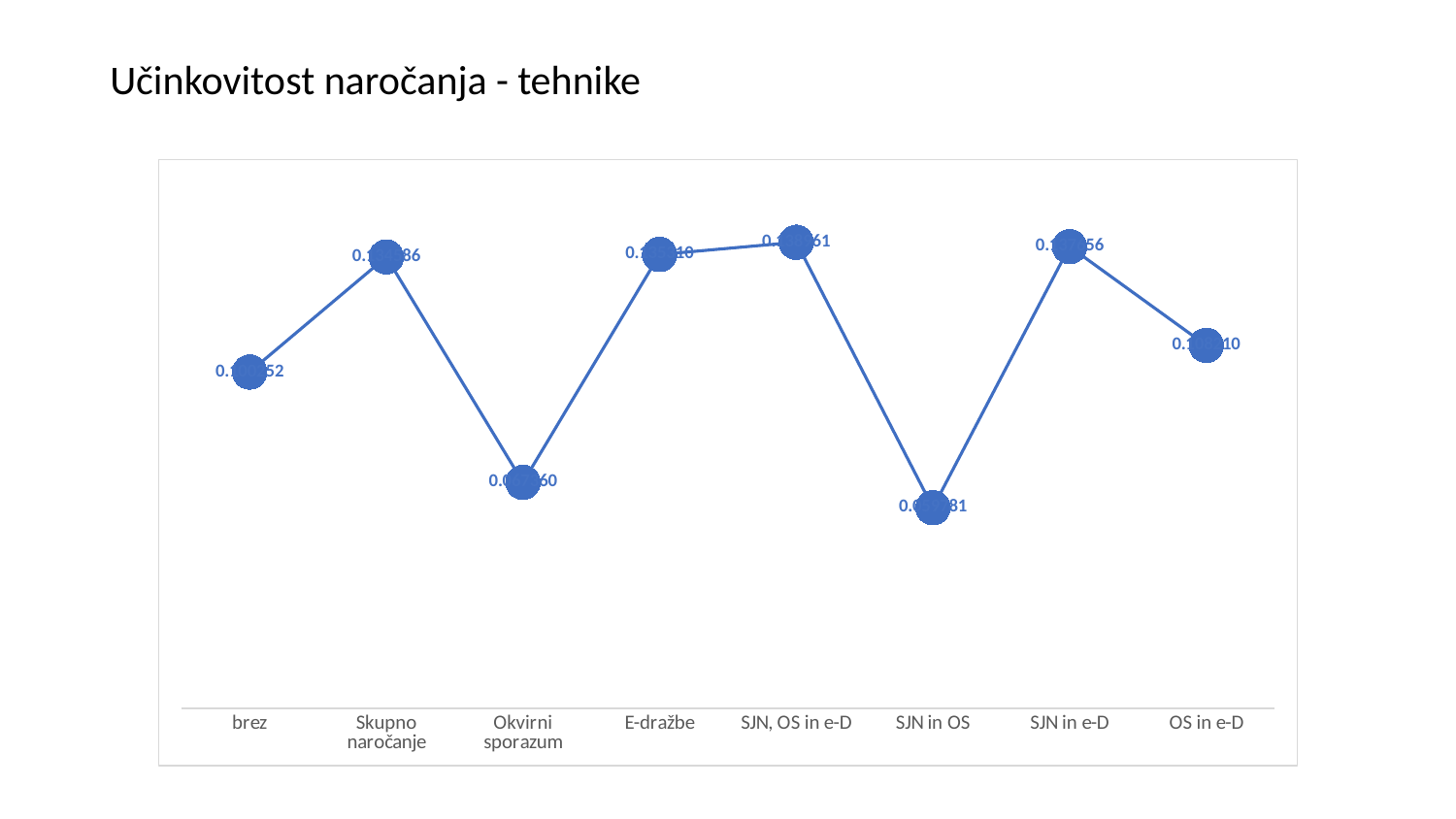

# Učinkovitost naročanja - tehnike

### Chart

| Category |  |
|---|---|
| brez | 0.100252 |
| Skupno naročanje | 0.134586 |
| Okvirni sporazum | 0.0673596 |
| E-dražbe | 0.13531 |
| SJN, OS in e-D | 0.138961 |
| SJN in OS | 0.059781 |
| SJN in e-D | 0.137656 |
| OS in e-D | 0.10821 |